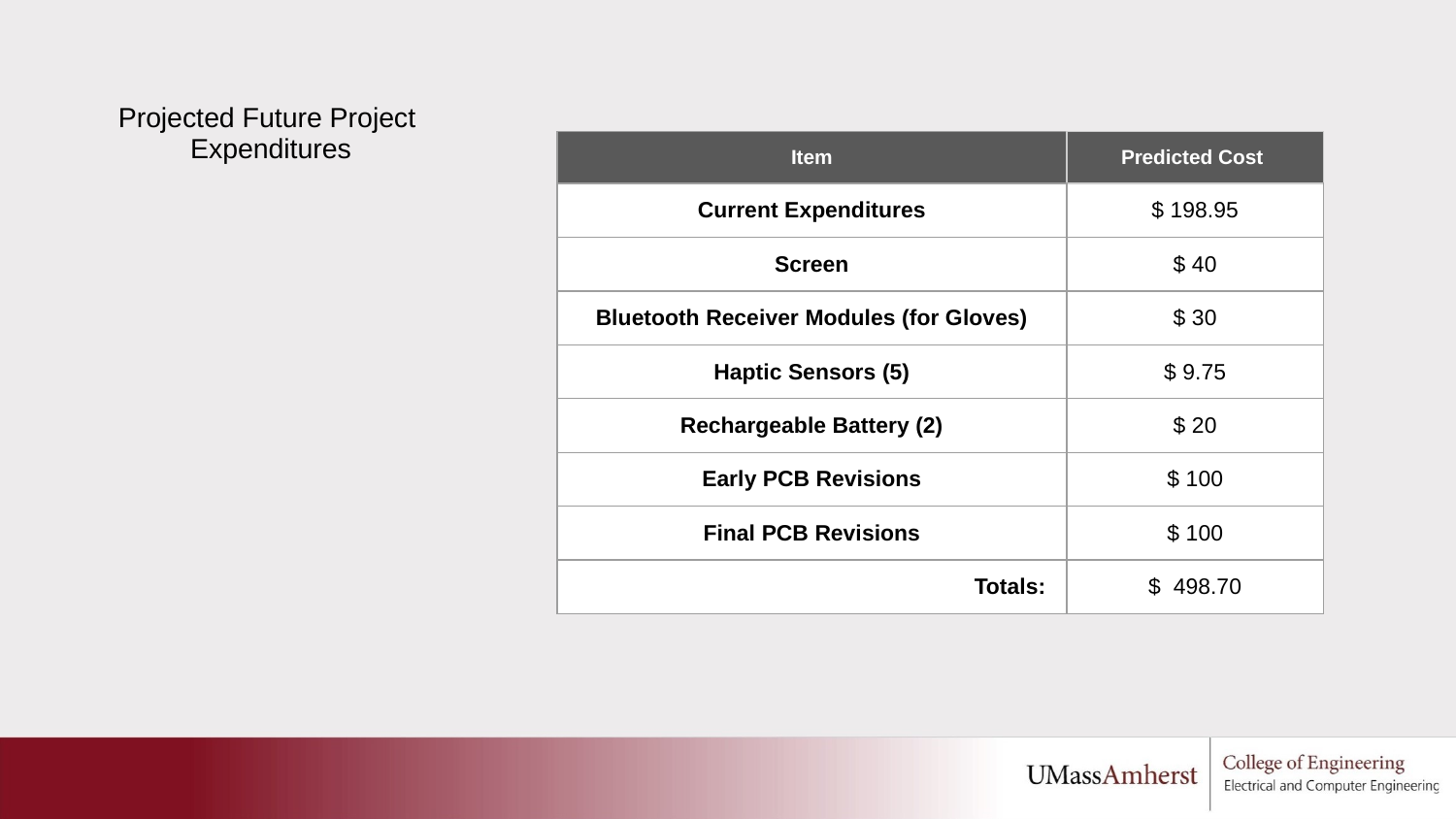

# Projected Future Project
Expenditures
| Item | Predicted Cost |
| --- | --- |
| Current Expenditures | $ 198.95 |
| Screen | $ 40 |
| Bluetooth Receiver Modules (for Gloves) | $ 30 |
| Haptic Sensors (5) | $ 9.75 |
| Rechargeable Battery (2) | $ 20 |
| Early PCB Revisions | $ 100 |
| Final PCB Revisions | $ 100 |
| Totals: | $ 498.70 |